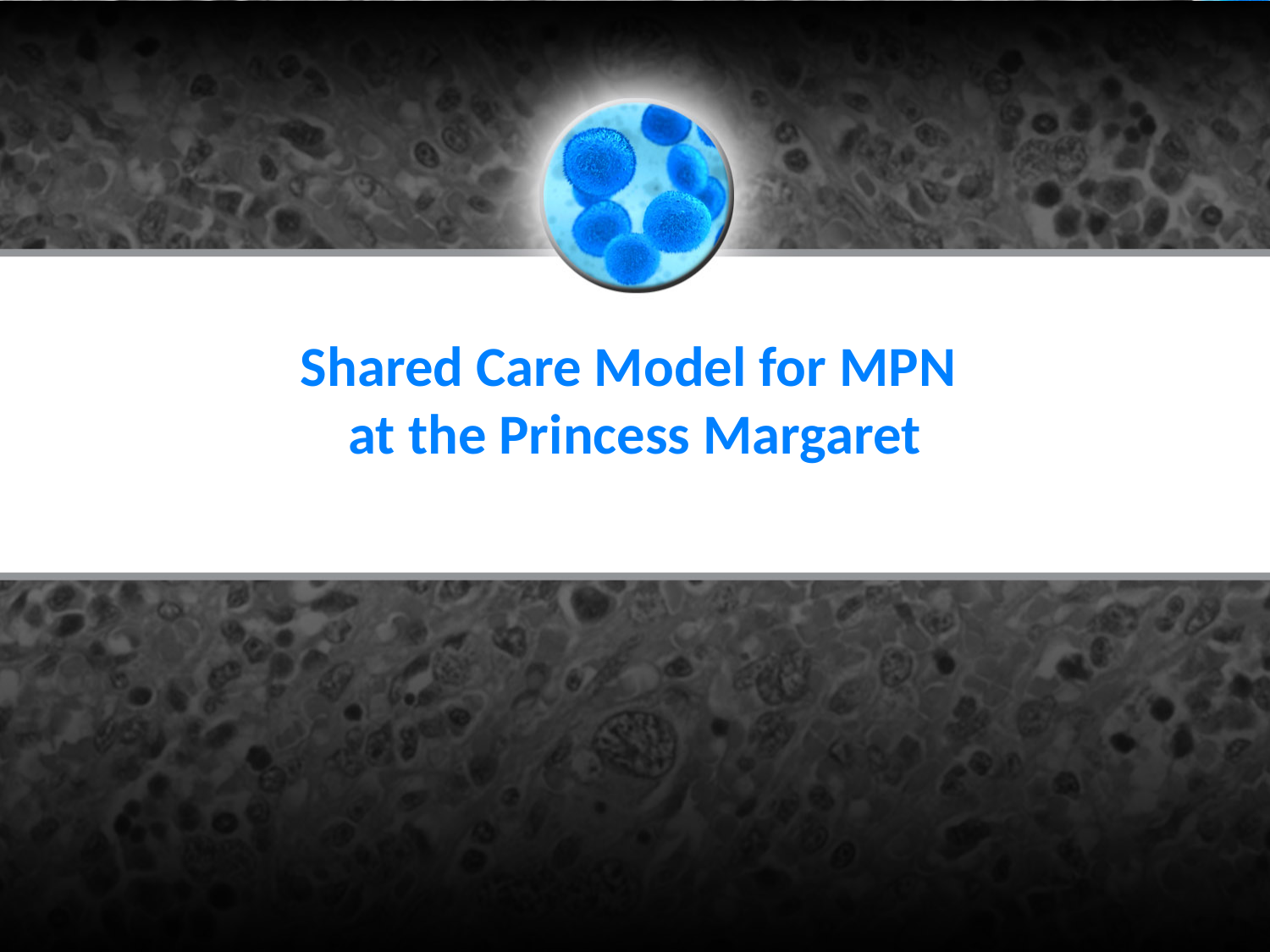

# Shared Care Model for MPN at the Princess Margaret